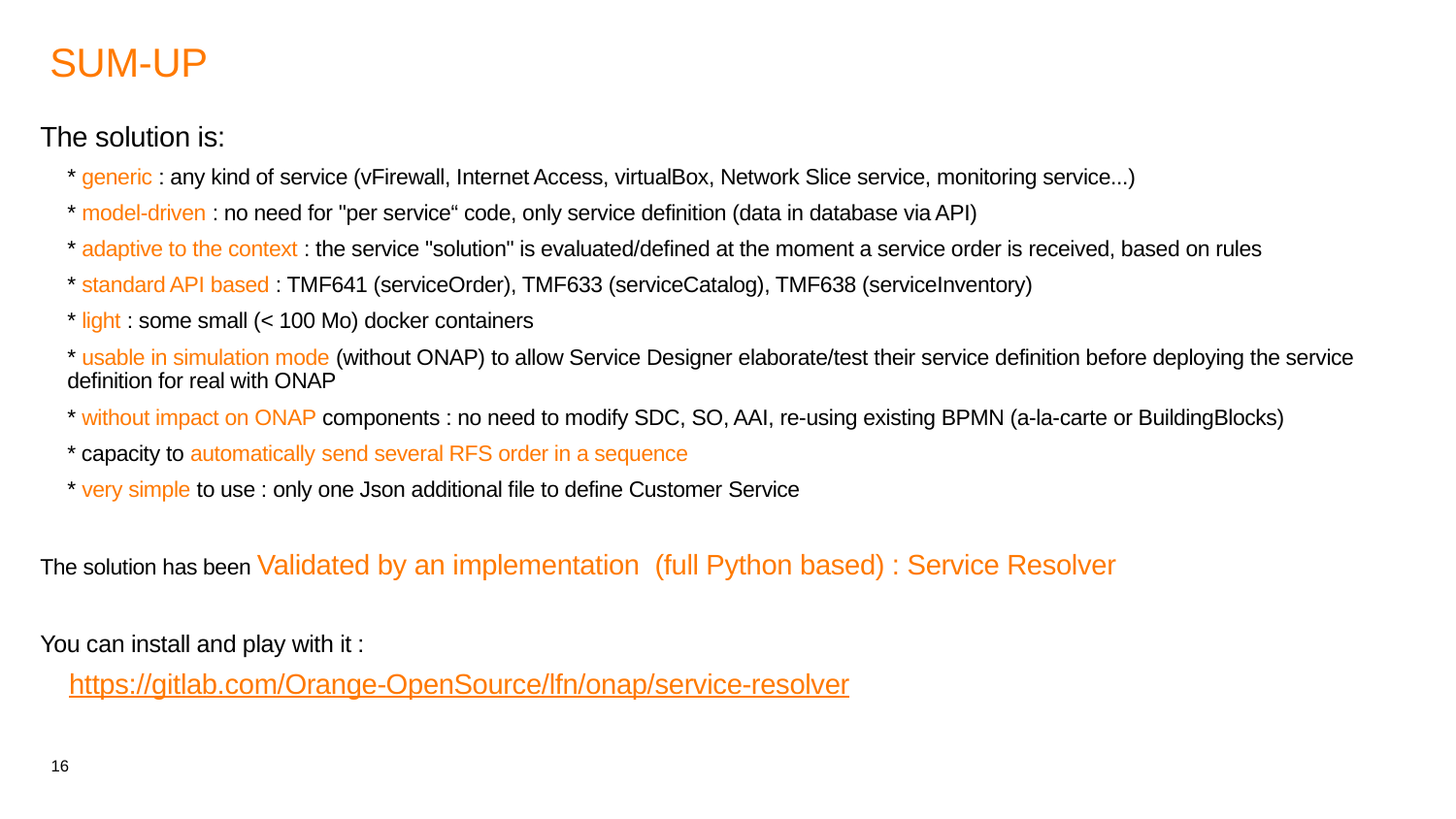

# SUM-UP
The solution is:
* generic : any kind of service (vFirewall, Internet Access, virtualBox, Network Slice service, monitoring service...)
* model-driven : no need for "per service“ code, only service definition (data in database via API)
* adaptive to the context : the service "solution" is evaluated/defined at the moment a service order is received, based on rules
* standard API based : TMF641 (serviceOrder), TMF633 (serviceCatalog), TMF638 (serviceInventory)
* light : some small (< 100 Mo) docker containers
* usable in simulation mode (without ONAP) to allow Service Designer elaborate/test their service definition before deploying the service definition for real with ONAP
* without impact on ONAP components : no need to modify SDC, SO, AAI, re-using existing BPMN (a-la-carte or BuildingBlocks)
* capacity to automatically send several RFS order in a sequence
* very simple to use : only one Json additional file to define Customer Service

The solution has been Validated by an implementation  (full Python based) : Service Resolver

You can install and play with it :
https://gitlab.com/Orange-OpenSource/lfn/onap/service-resolver